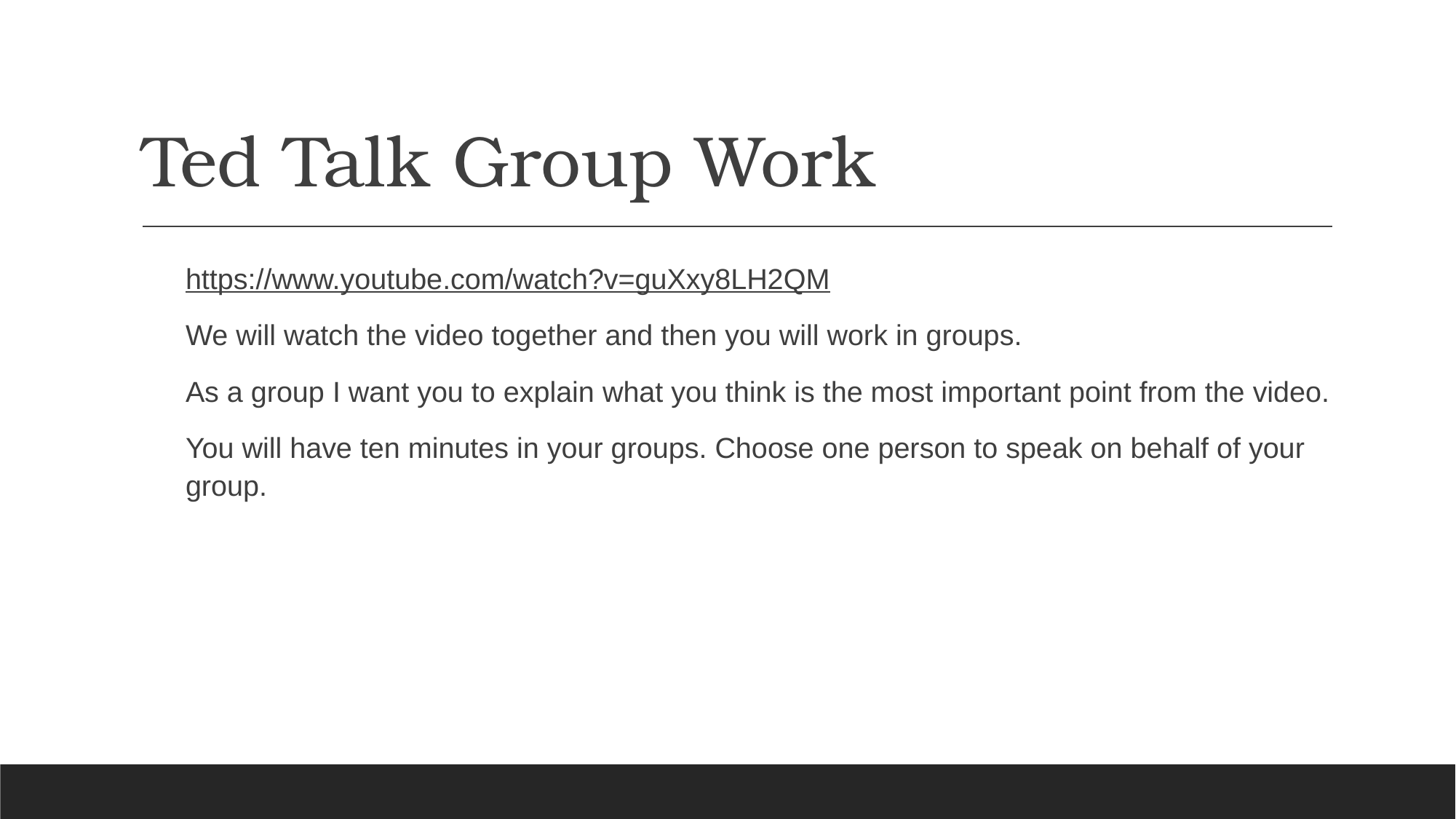

# Ted Talk Group Work
https://www.youtube.com/watch?v=guXxy8LH2QM
We will watch the video together and then you will work in groups.
As a group I want you to explain what you think is the most important point from the video.
You will have ten minutes in your groups. Choose one person to speak on behalf of your group.